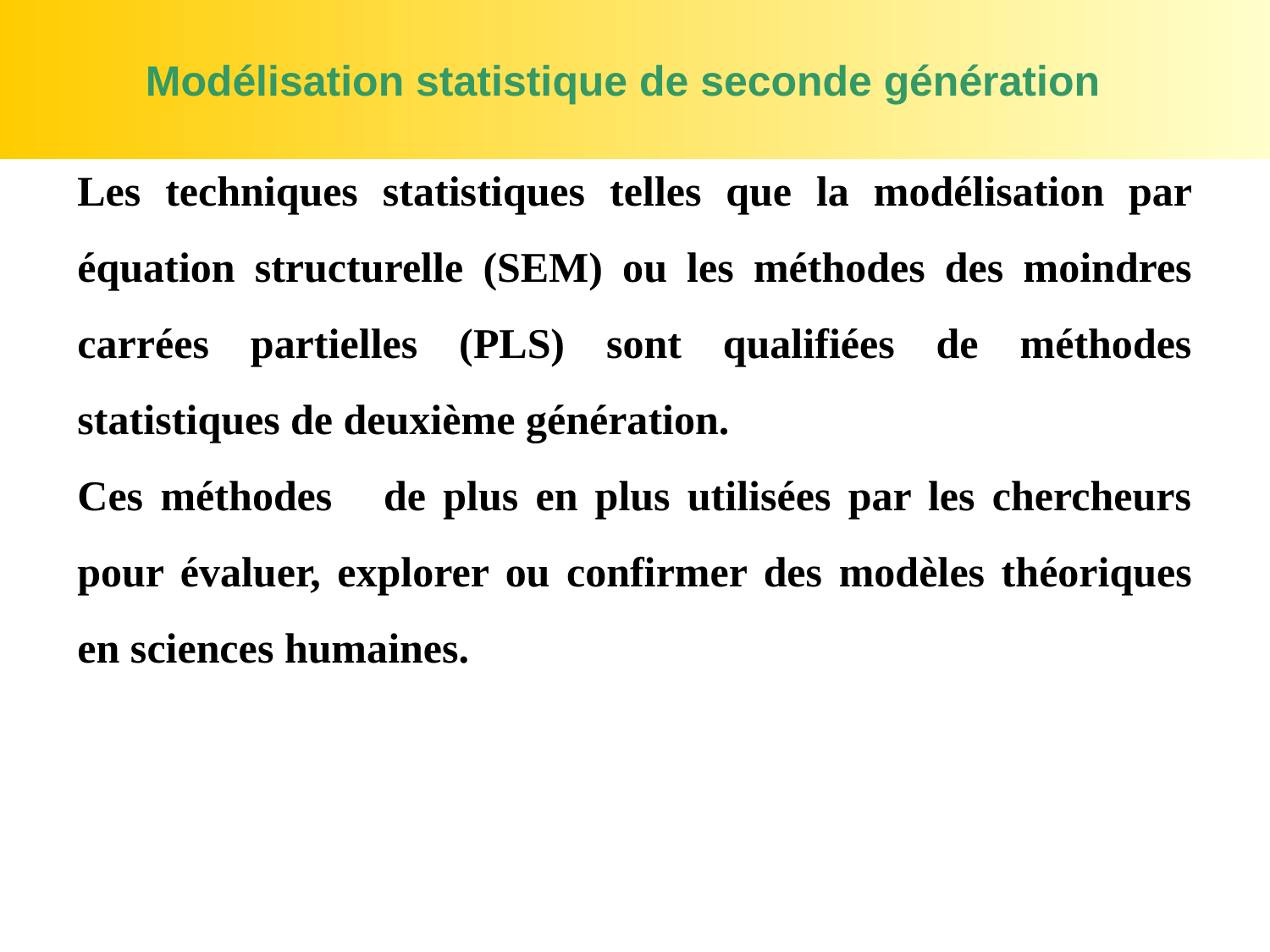

# Modélisation statistique de seconde génération

Les techniques statistiques telles que la modélisation par équation structurelle (SEM) ou les méthodes des moindres carrées partielles (PLS) sont qualifiées de méthodes statistiques de deuxième génération.
Ces méthodes   de plus en plus utilisées par les chercheurs pour évaluer, explorer ou confirmer des modèles théoriques en sciences humaines.